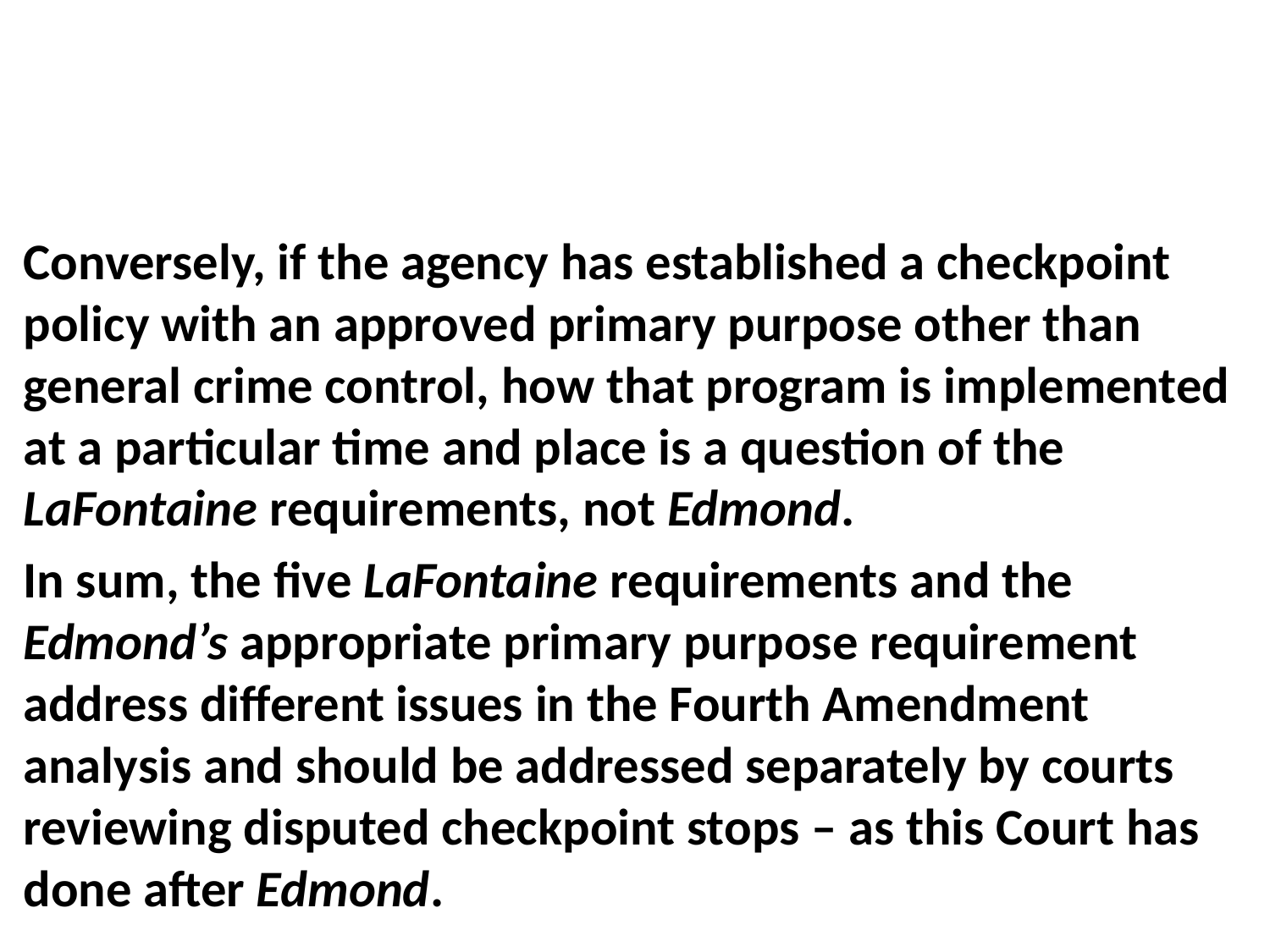

#
Conversely, if the agency has established a checkpoint policy with an approved primary purpose other than general crime control, how that program is implemented at a particular time and place is a question of the LaFontaine requirements, not Edmond.
In sum, the five LaFontaine requirements and the Edmond’s appropriate primary purpose requirement address different issues in the Fourth Amendment analysis and should be addressed separately by courts reviewing disputed checkpoint stops – as this Court has done after Edmond.